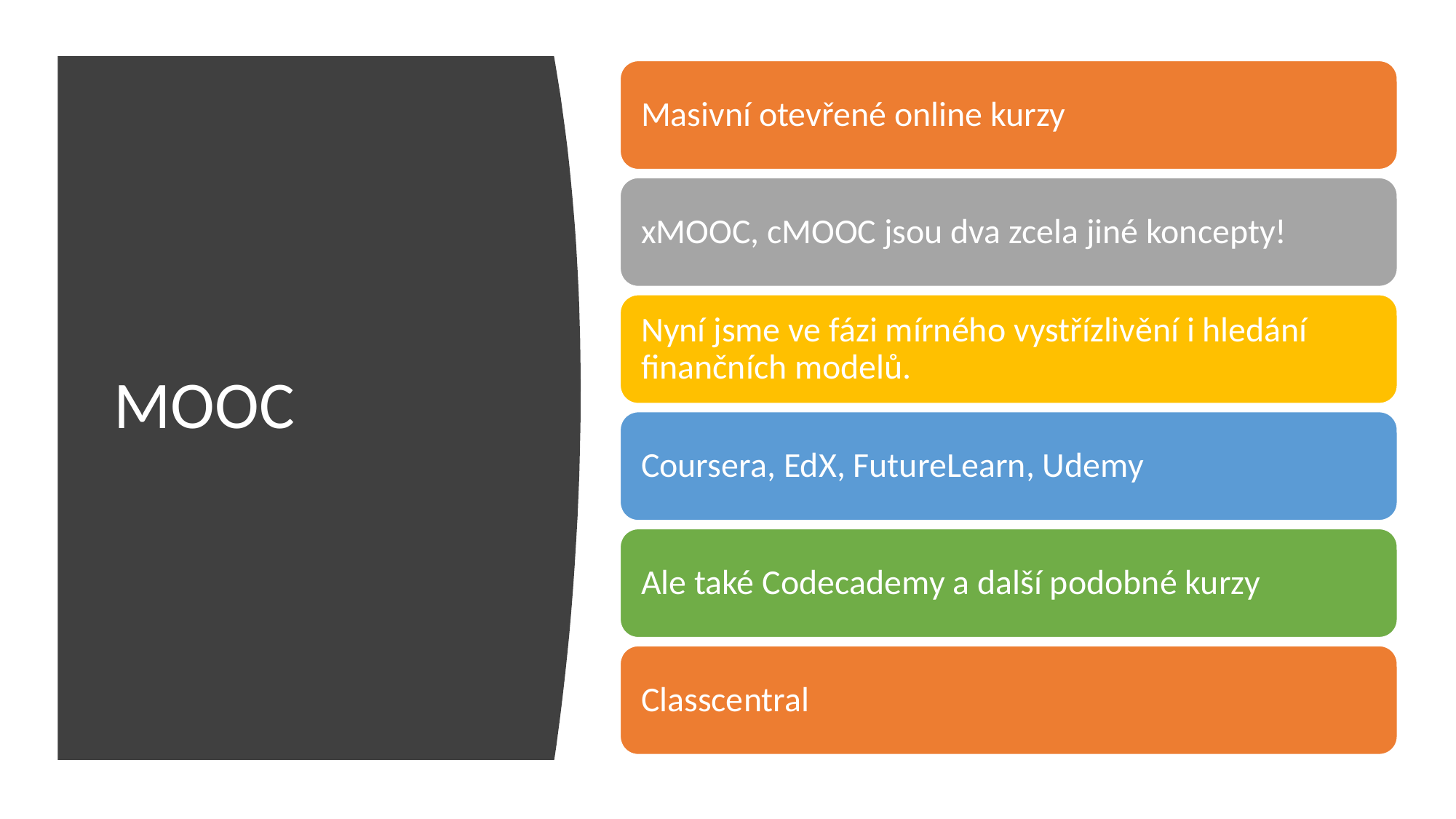

Masivní otevřené online kurzy
xMOOC, cMOOC jsou dva zcela jiné koncepty!
Nyní jsme ve fázi mírného vystřízlivění i hledání finančních modelů.
Coursera, EdX, FutureLearn, Udemy
Ale také Codecademy a další podobné kurzy
Classcentral

# MOOC